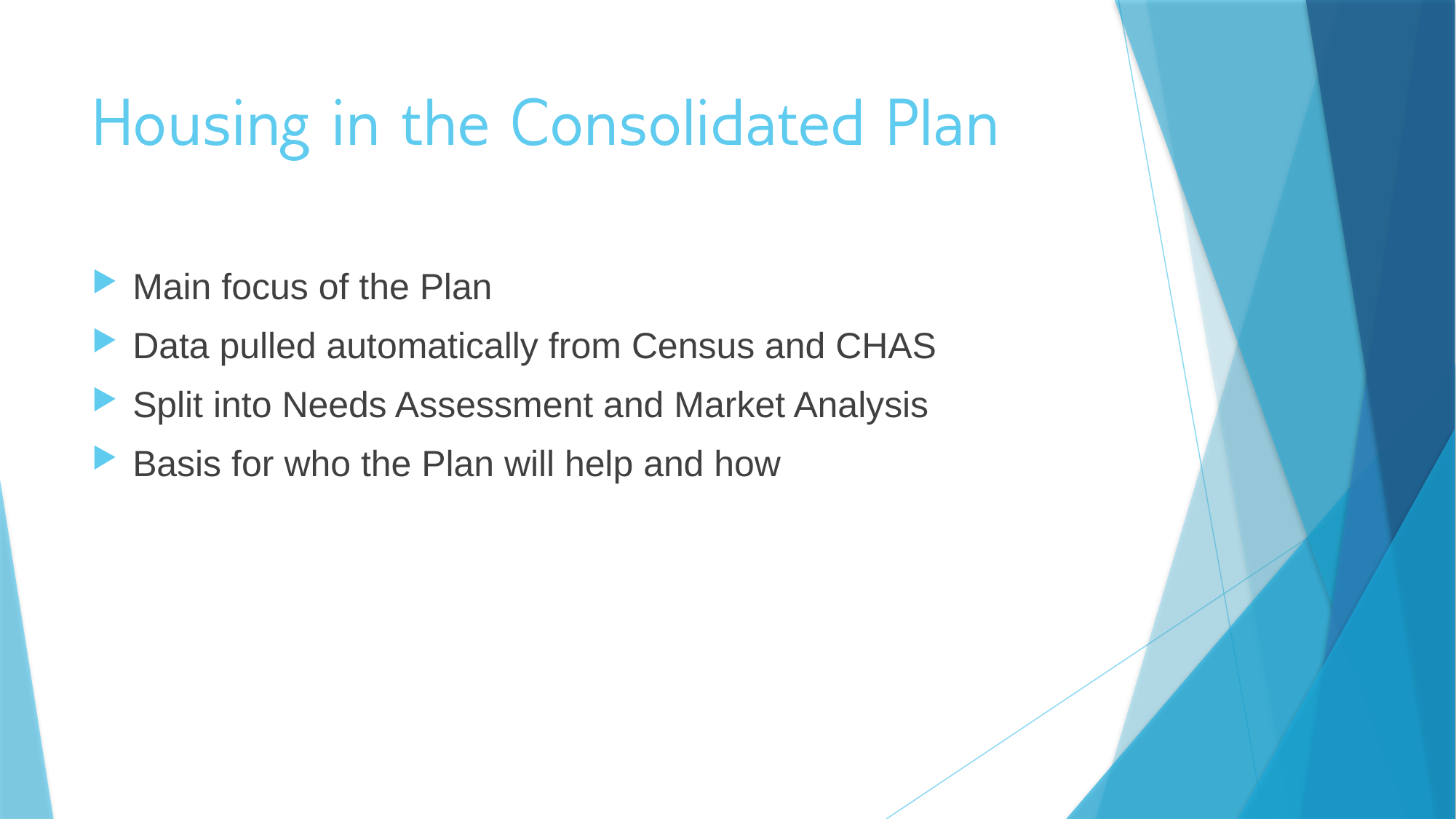

# Housing in the Consolidated Plan
Main focus of the Plan
Data pulled automatically from Census and CHAS
Split into Needs Assessment and Market Analysis
Basis for who the Plan will help and how